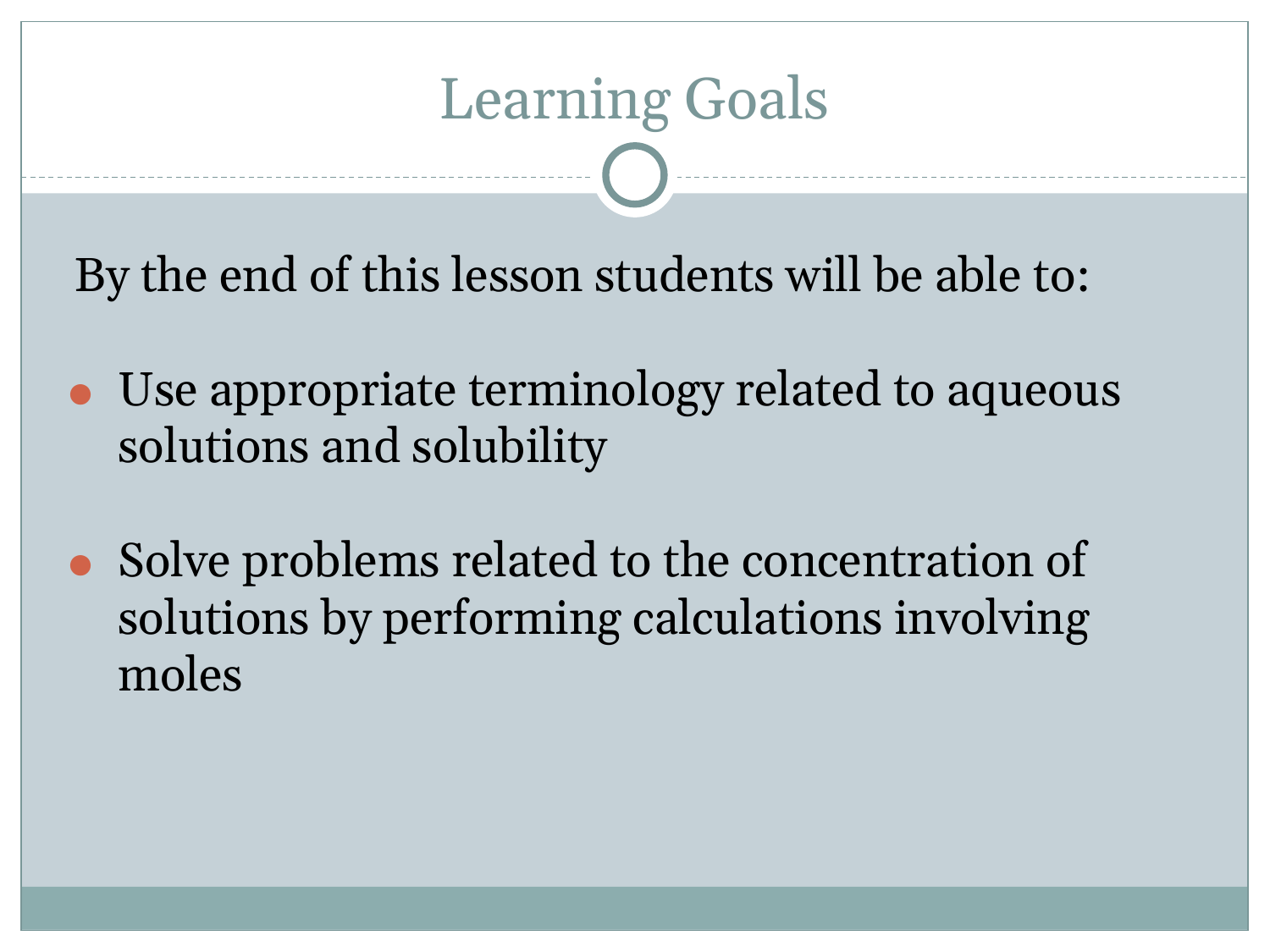

# Learning Goals

By the end of this lesson students will be able to:

Use appropriate terminology related to aqueous solutions and solubility

Solve problems related to the concentration of solutions by performing calculations involving moles